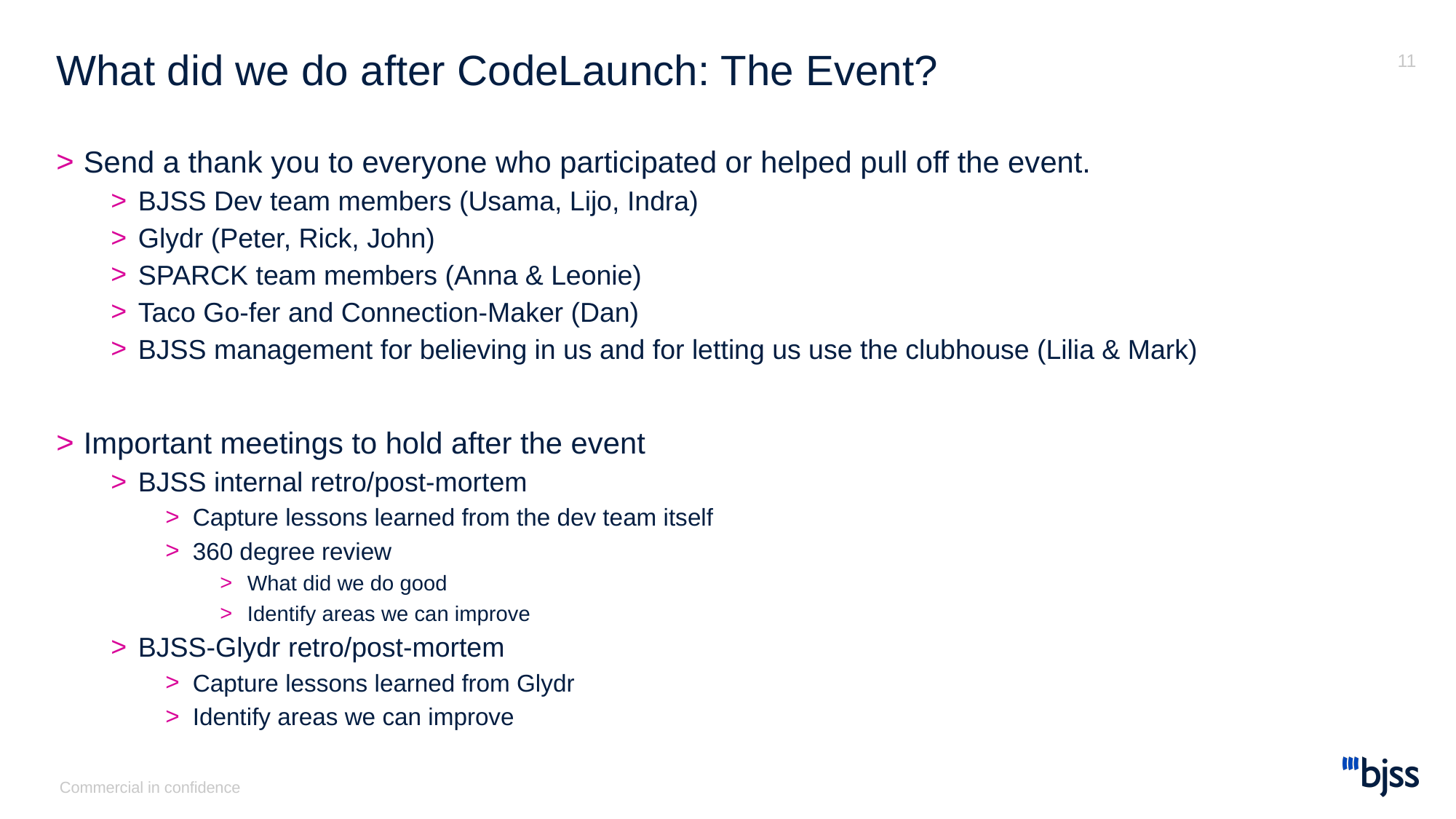

# What did we do after CodeLaunch: The Event?
Send a thank you to everyone who participated or helped pull off the event.
BJSS Dev team members (Usama, Lijo, Indra)
Glydr (Peter, Rick, John)
SPARCK team members (Anna & Leonie)
Taco Go-fer and Connection-Maker (Dan)
BJSS management for believing in us and for letting us use the clubhouse (Lilia & Mark)

Important meetings to hold after the event
BJSS internal retro/post-mortem
Capture lessons learned from the dev team itself
360 degree review
What did we do good
Identify areas we can improve
BJSS-Glydr retro/post-mortem
Capture lessons learned from Glydr
Identify areas we can improve